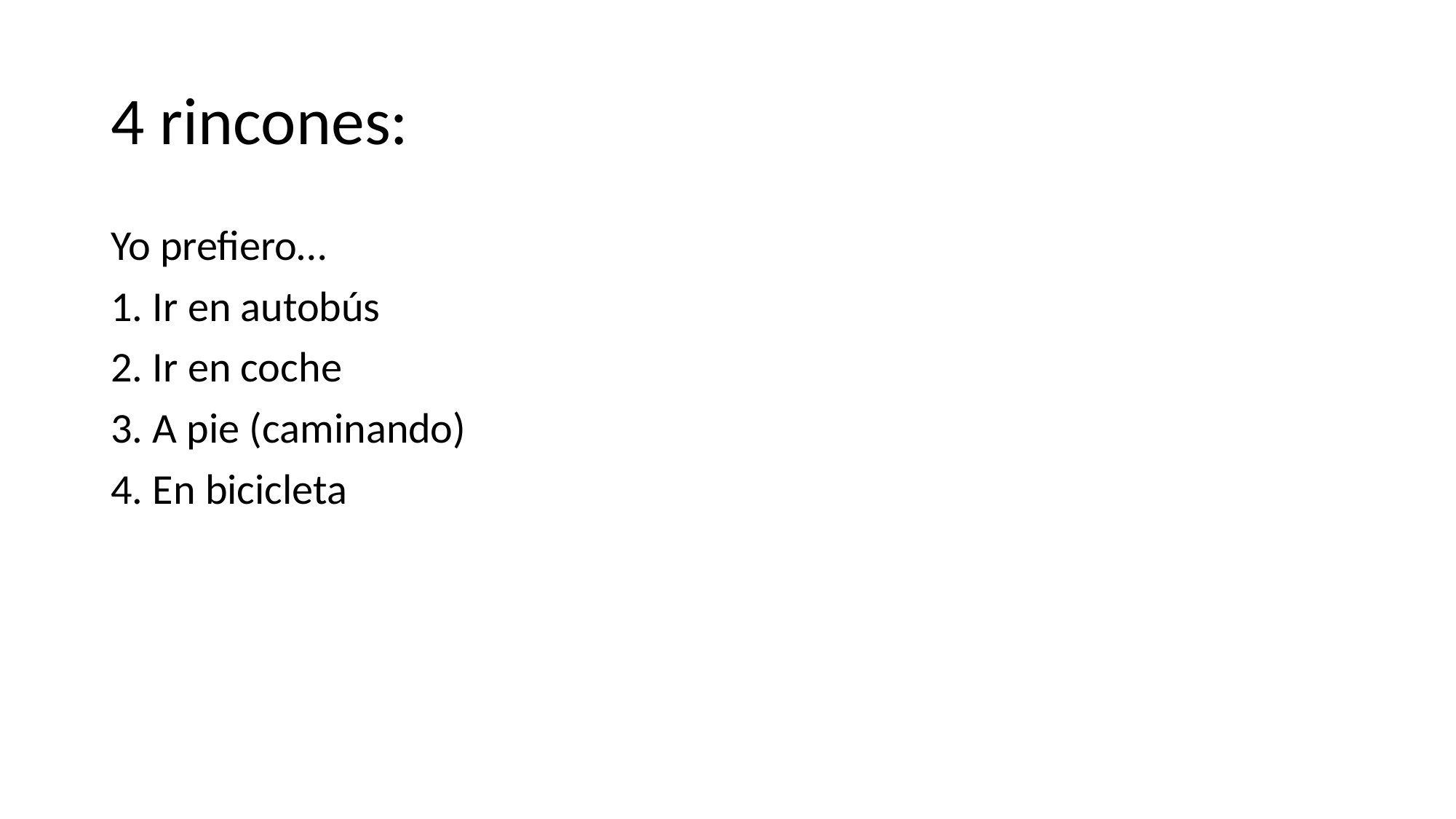

# 4 rincones:
Yo prefiero…
1. Ir en autobús
2. Ir en coche
3. A pie (caminando)
4. En bicicleta